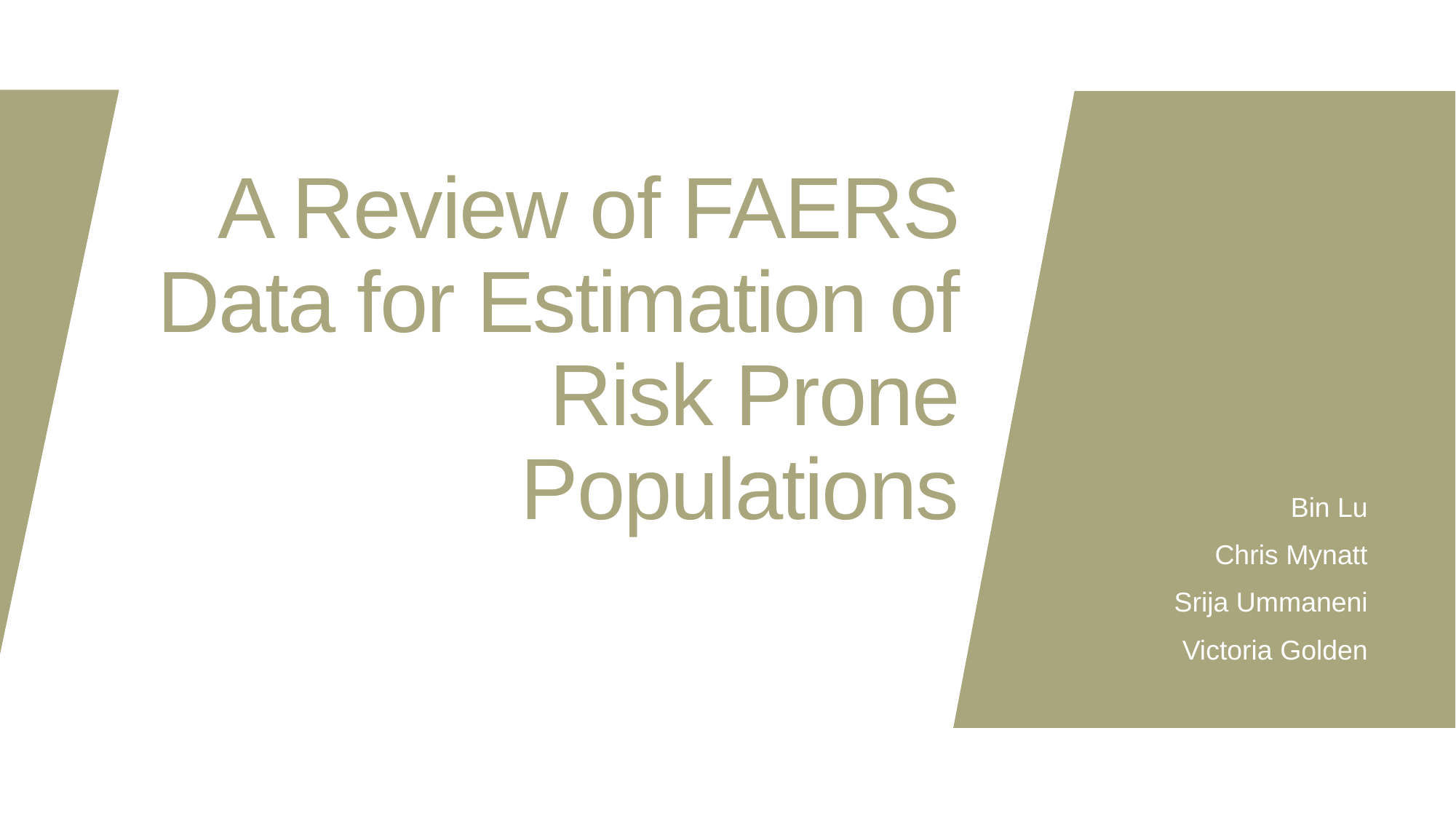

# A Review of FAERS Data for Estimation of Risk Prone Populations
Bin Lu
Chris Mynatt
Srija Ummaneni
Victoria Golden